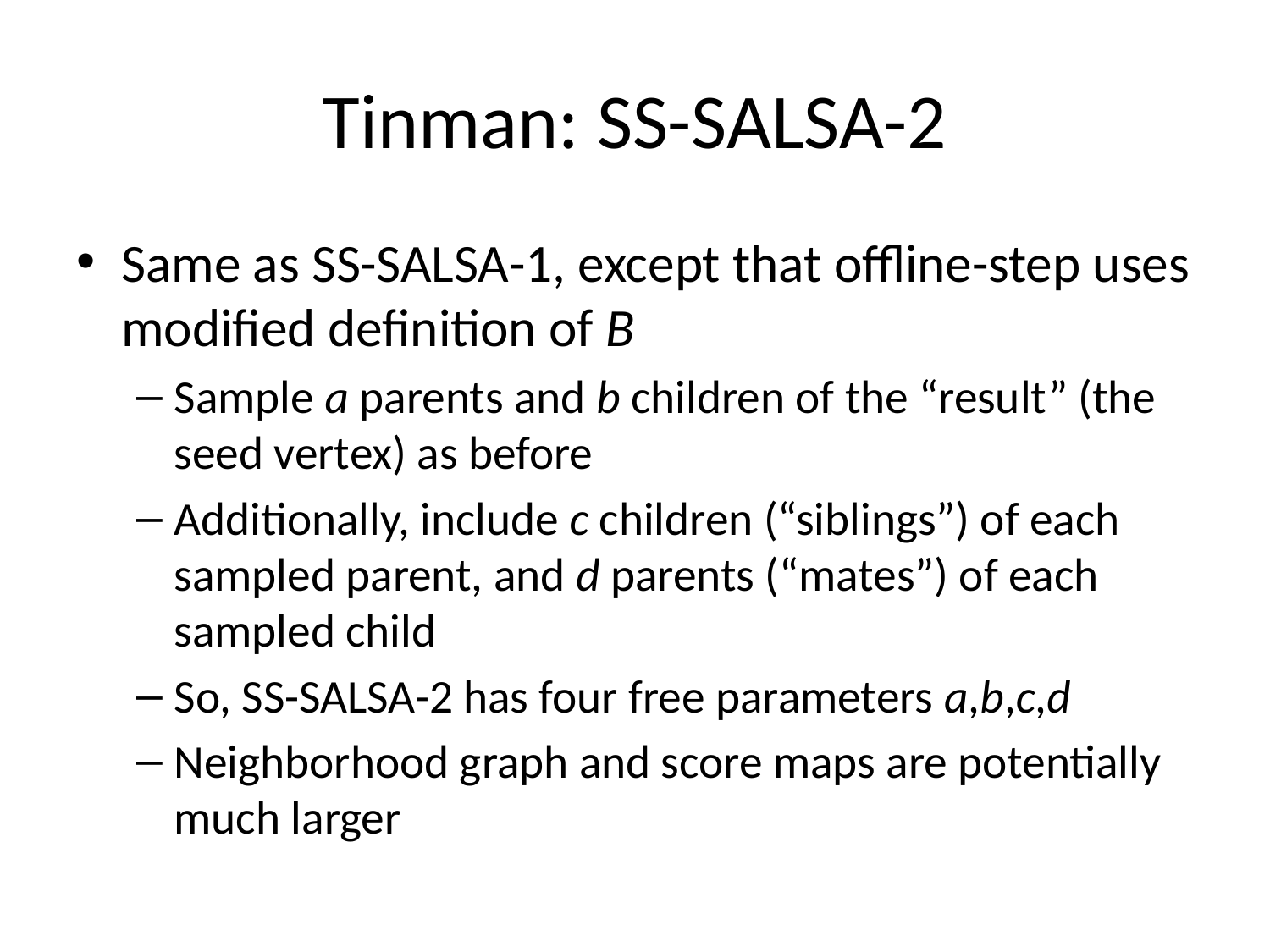

# Tinman: SS-SALSA-2
Same as SS-SALSA-1, except that offline-step uses modified definition of B
Sample a parents and b children of the “result” (the seed vertex) as before
Additionally, include c children (“siblings”) of each sampled parent, and d parents (“mates”) of each sampled child
So, SS-SALSA-2 has four free parameters a,b,c,d
Neighborhood graph and score maps are potentially much larger